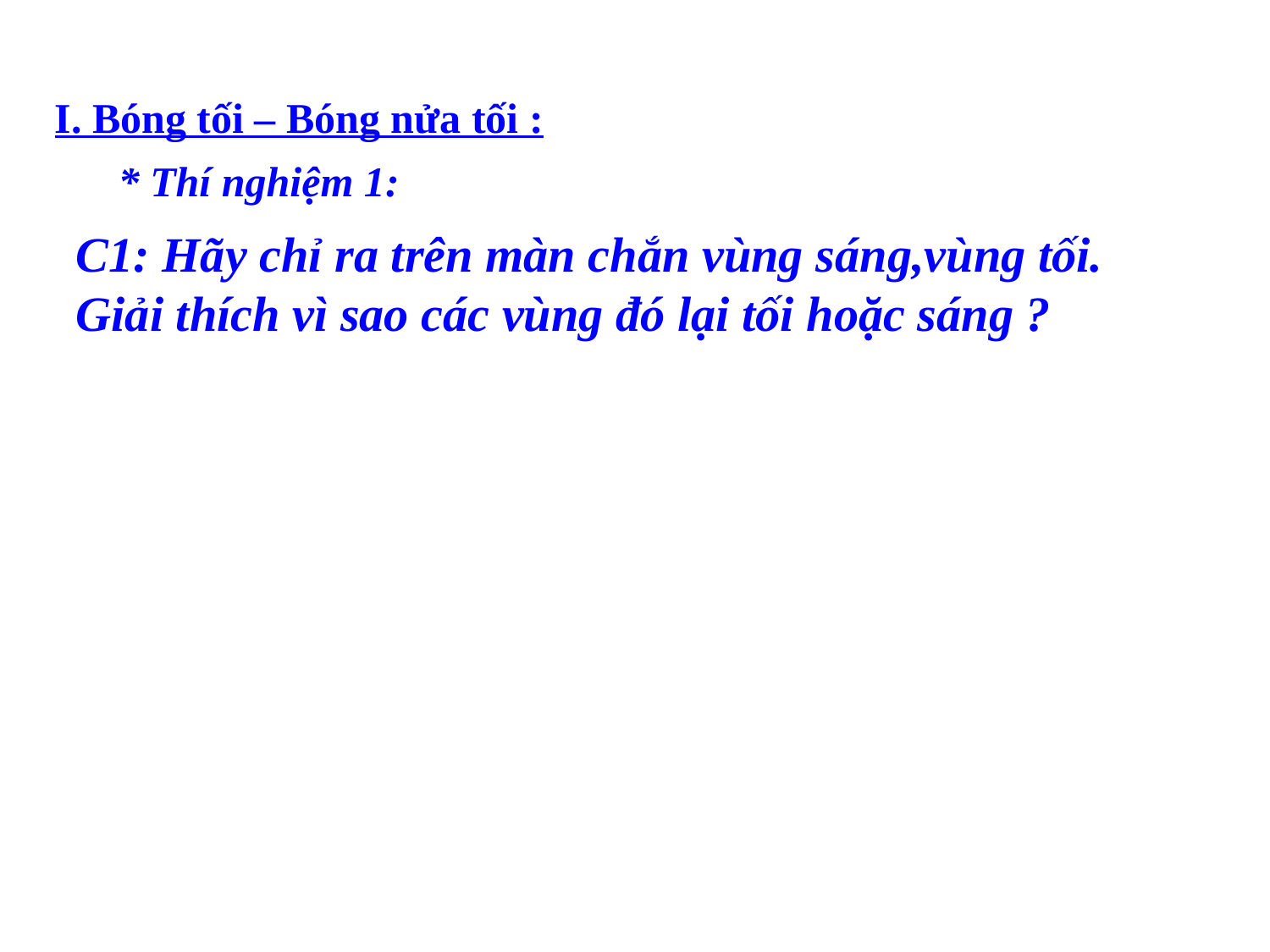

I. Bóng tối – Bóng nửa tối :
* Thí nghiệm 1:
C1: Hãy chỉ ra trên màn chắn vùng sáng,vùng tối. Giải thích vì sao các vùng đó lại tối hoặc sáng ?